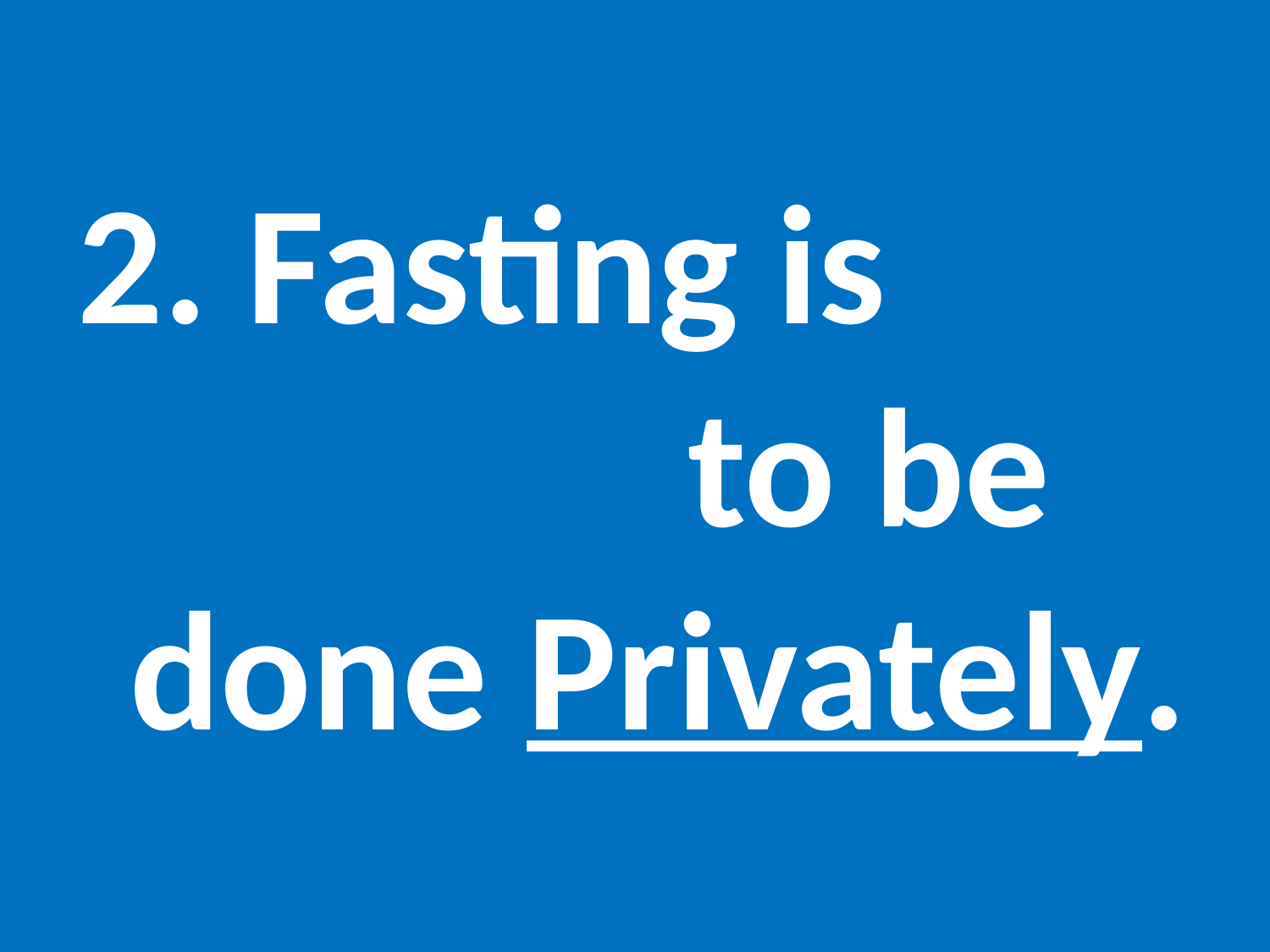

#
2. Fasting is                    to be done Privately.